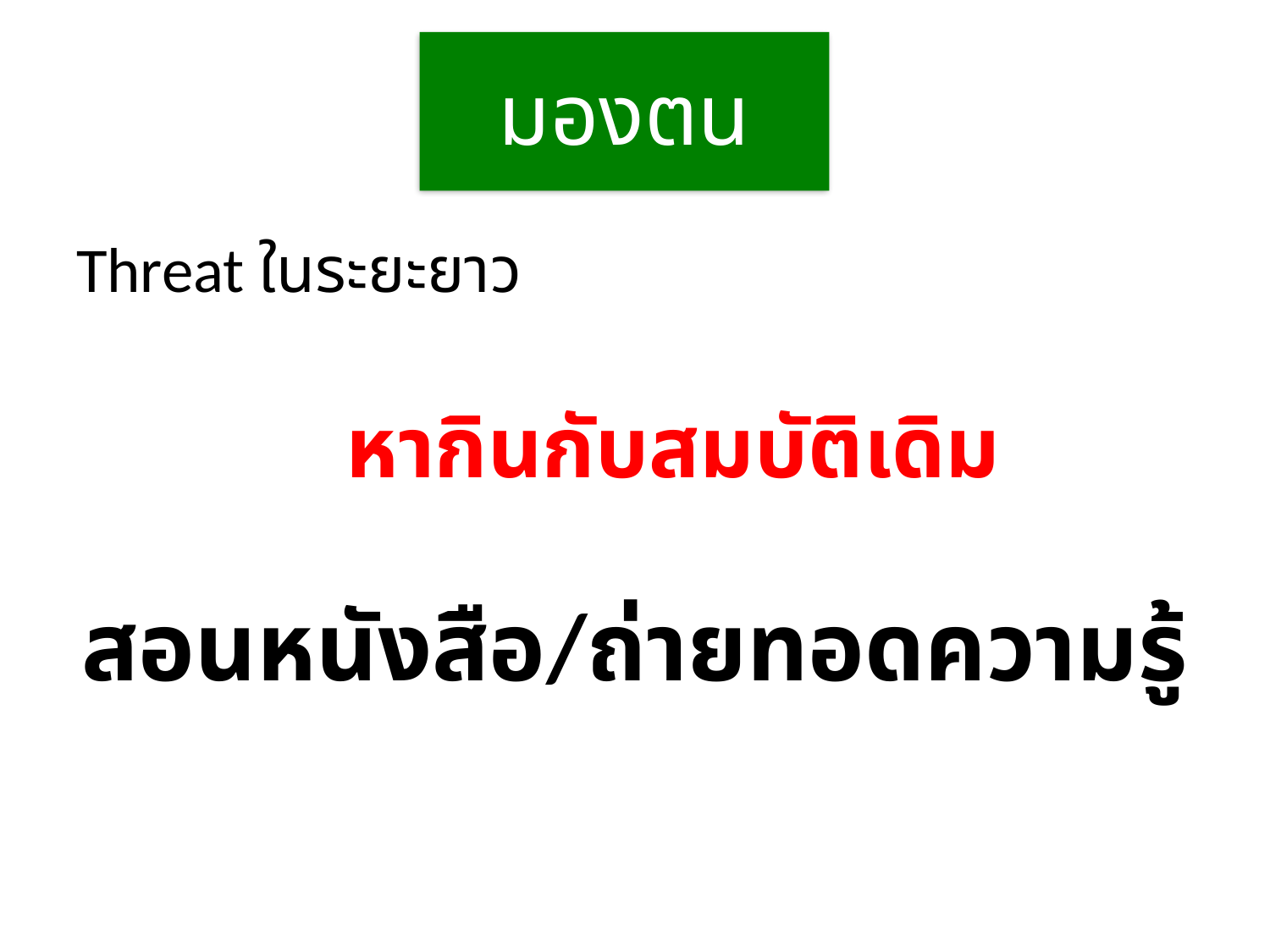

# มองตน
Threat ในระยะยาว
หากินกับสมบัติเดิม
สอนหนังสือ/ถ่ายทอดความรู้